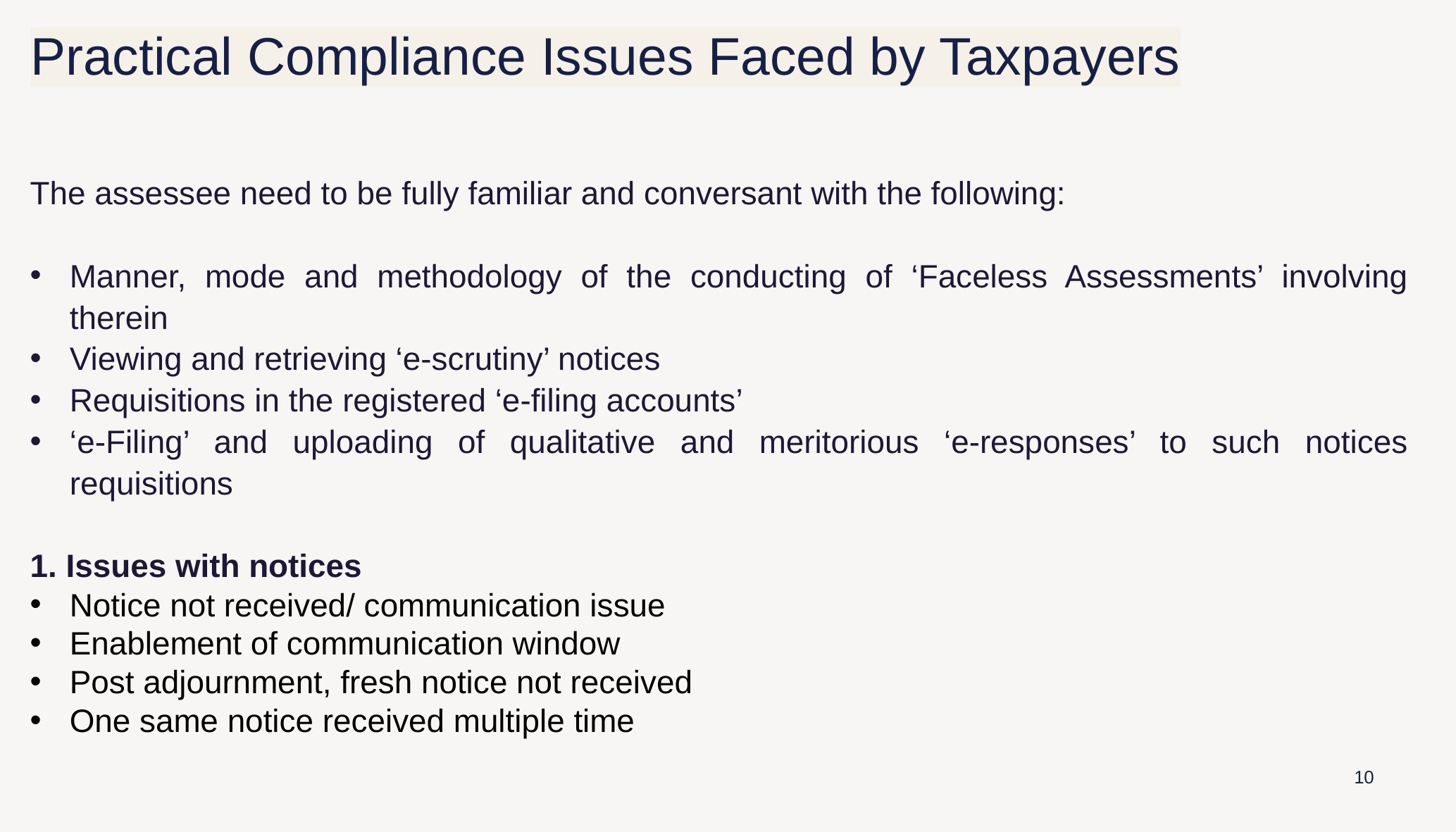

# Practical Compliance Issues Faced by Taxpayers

The assessee need to be fully familiar and conversant with the following:

Manner, mode and methodology of the conducting of ‘Faceless Assessments’ involving therein
Viewing and retrieving ‘e-scrutiny’ notices
Requisitions in the registered ‘e-filing accounts’
‘e-Filing’ and uploading of qualitative and meritorious ‘e-responses’ to such notices requisitions

1. Issues with notices
Notice not received/ communication issue
Enablement of communication window
Post adjournment, fresh notice not received
One same notice received multiple time

10